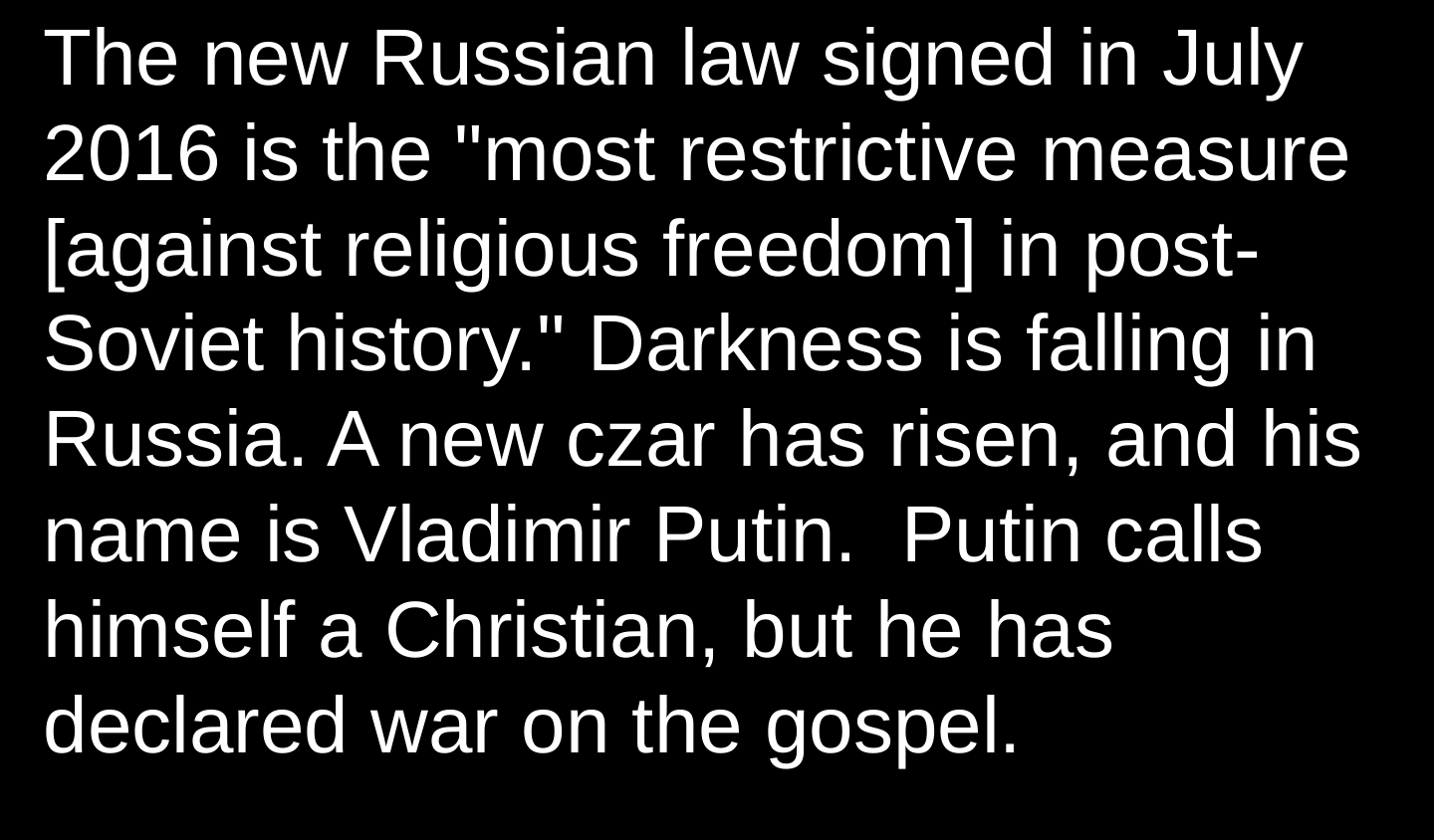

The new Russian law signed in July 2016 is the "most restrictive measure [against religious freedom] in post-Soviet history." Darkness is falling in Russia. A new czar has risen, and his name is Vladimir Putin.  Putin calls himself a Christian, but he has declared war on the gospel.